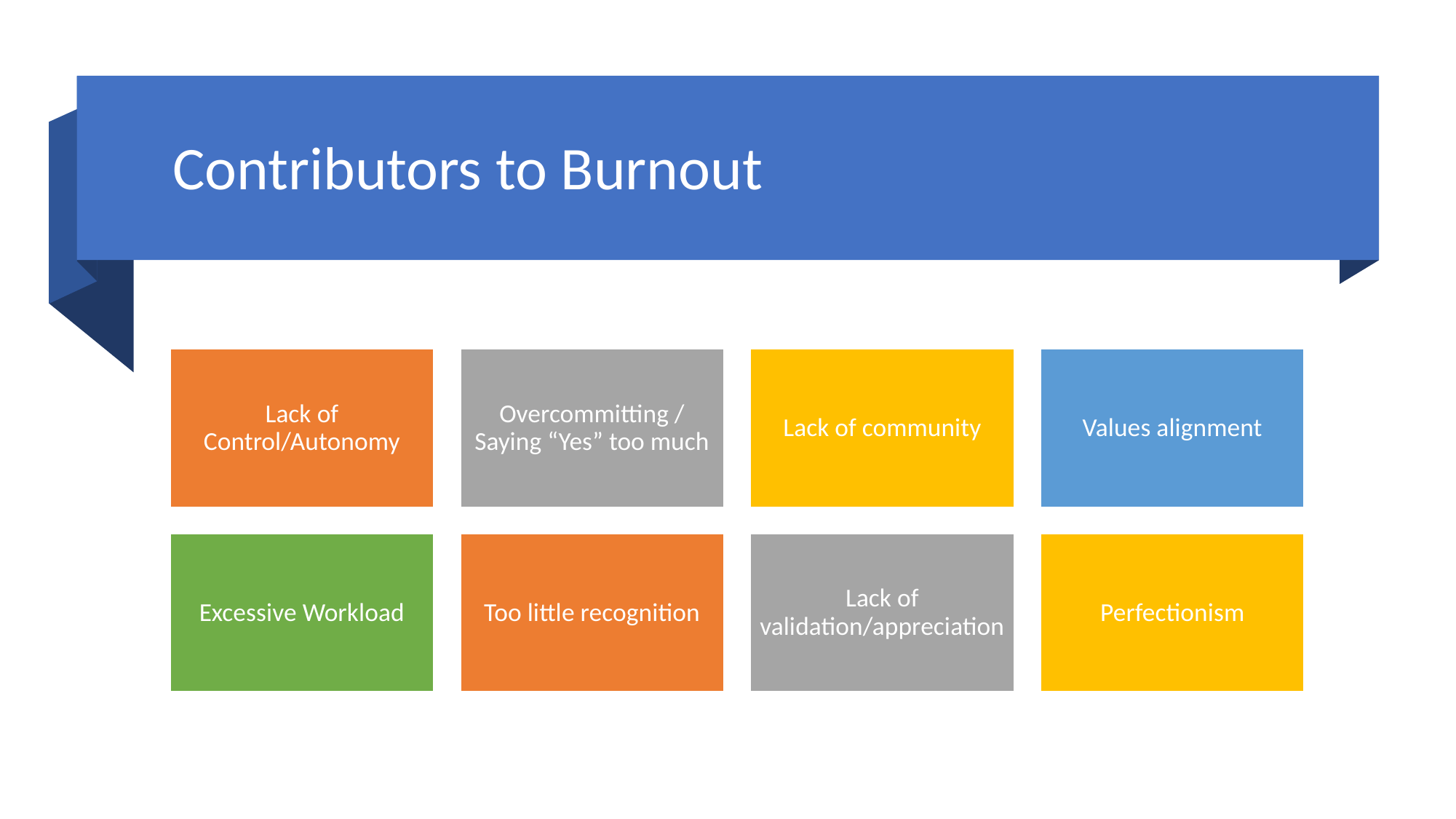

# Contributors to Burnout
Lack of Control/Autonomy
Overcommitting / Saying “Yes” too much
Lack of community
Values alignment
Excessive Workload
Too little recognition
Lack of validation/appreciation
Perfectionism